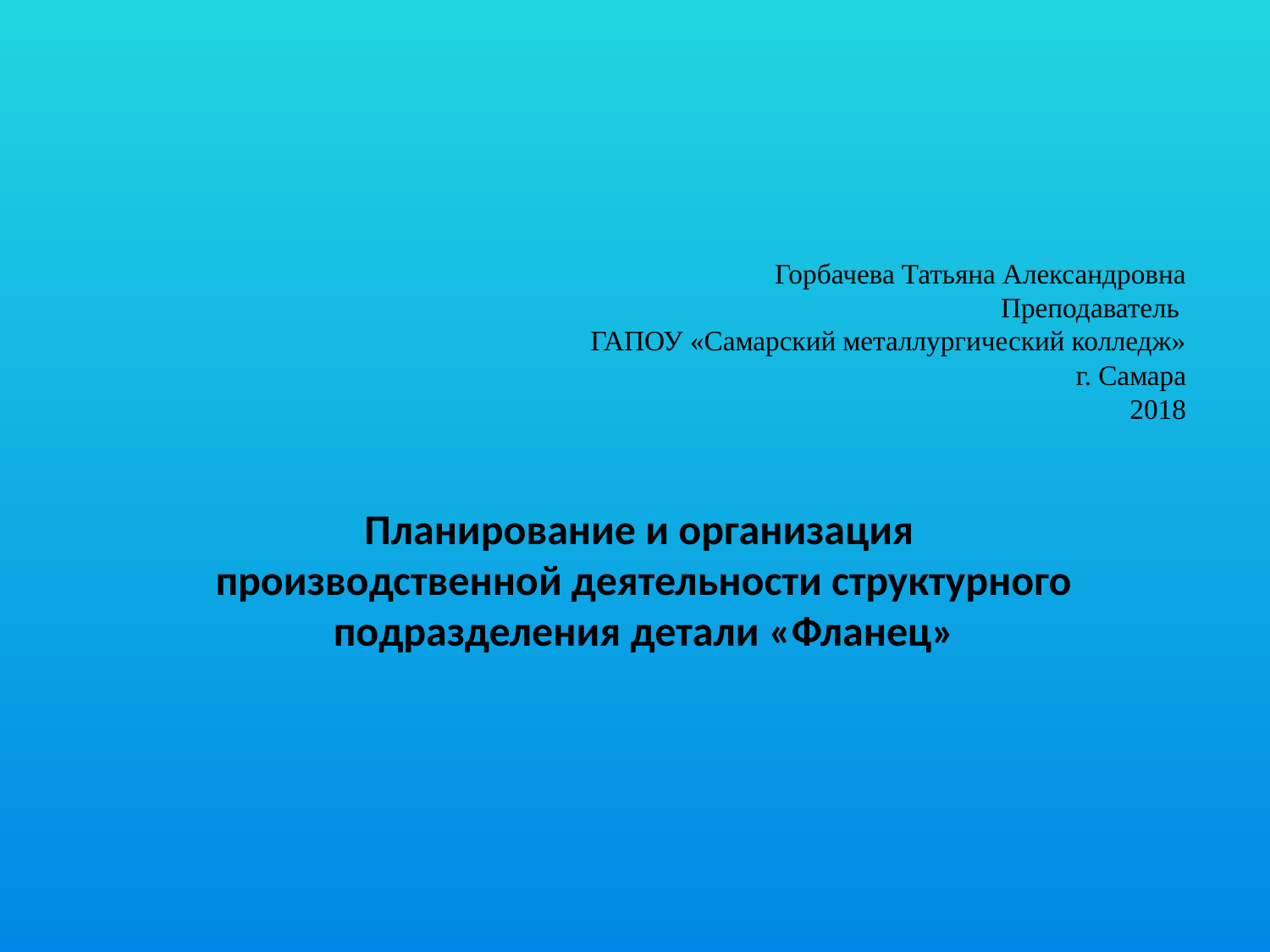

# Горбачева Татьяна Александровна Преподаватель ГАПОУ «Самарский металлургический колледж» г. Самара 2018
Планирование и организация  производственной деятельности структурного подразделения детали «Фланец»